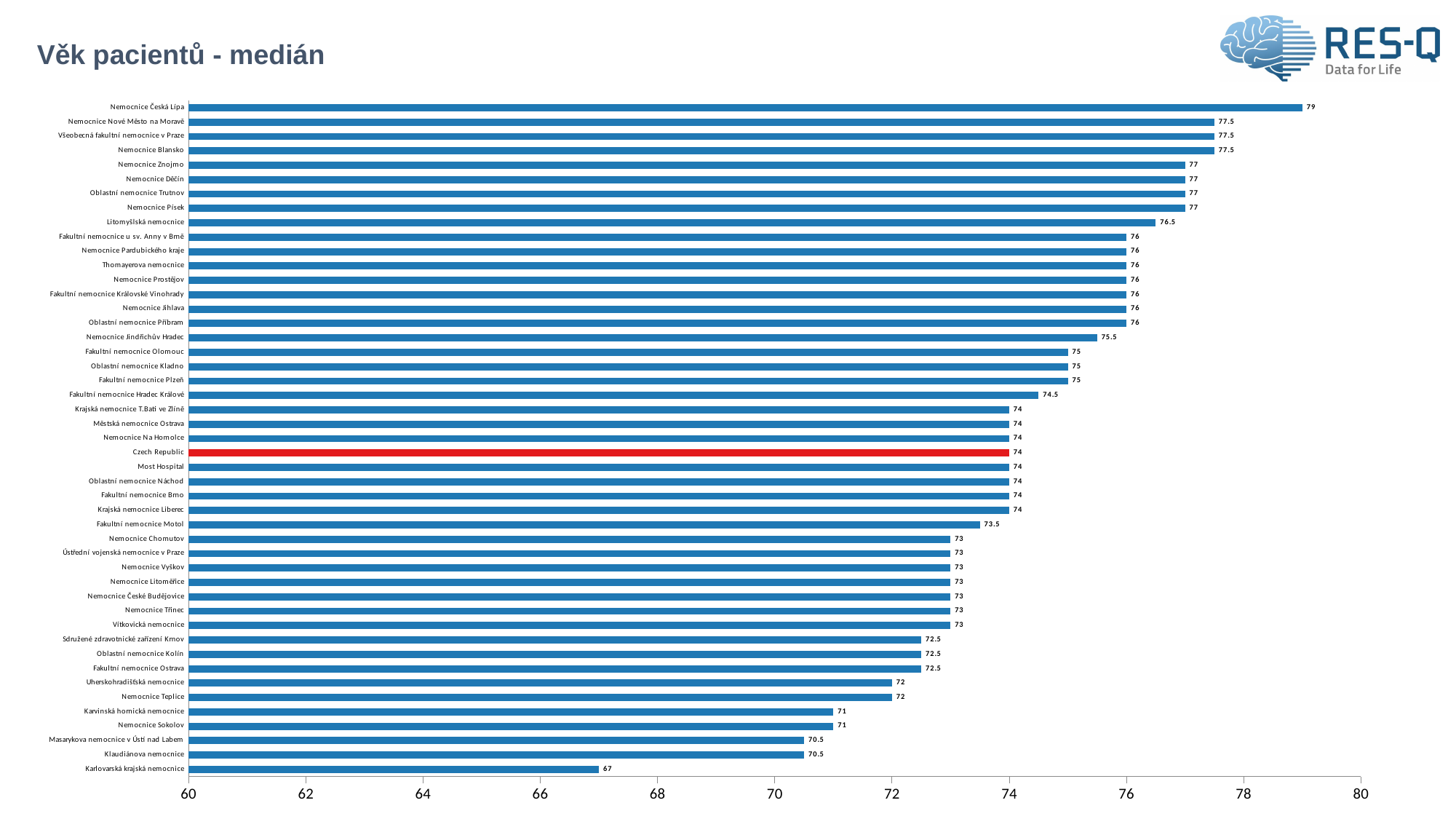

# Věk pacientů - medián

### Chart

| Category | Median patient age |
|---|---|
| Karlovarská krajská nemocnice | 67.0 |
| Klaudiánova nemocnice | 70.5 |
| Masarykova nemocnice v Ústí nad Labem | 70.5 |
| Nemocnice Sokolov | 71.0 |
| Karvinská hornická nemocnice | 71.0 |
| Nemocnice Teplice | 72.0 |
| Uherskohradišťská nemocnice | 72.0 |
| Fakultní nemocnice Ostrava | 72.5 |
| Oblastní nemocnice Kolín | 72.5 |
| Sdružené zdravotnické zařízení Krnov | 72.5 |
| Vítkovická nemocnice | 73.0 |
| Nemocnice Třinec | 73.0 |
| Nemocnice České Budějovice | 73.0 |
| Nemocnice Litoměřice | 73.0 |
| Nemocnice Vyškov | 73.0 |
| Ústřední vojenská nemocnice v Praze | 73.0 |
| Nemocnice Chomutov | 73.0 |
| Fakultní nemocnice Motol | 73.5 |
| Krajská nemocnice Liberec | 74.0 |
| Fakultní nemocnice Brno | 74.0 |
| Oblastní nemocnice Náchod | 74.0 |
| Most Hospital | 74.0 |
| Czech Republic | 74.0 |
| Nemocnice Na Homolce | 74.0 |
| Městská nemocnice Ostrava | 74.0 |
| Krajská nemocnice T.Bati ve Zlíně | 74.0 |
| Fakultní nemocnice Hradec Králové | 74.5 |
| Fakultní nemocnice Plzeň | 75.0 |
| Oblastní nemocnice Kladno | 75.0 |
| Fakultní nemocnice Olomouc | 75.0 |
| Nemocnice Jindřichův Hradec | 75.5 |
| Oblastní nemocnice Příbram | 76.0 |
| Nemocnice Jihlava | 76.0 |
| Fakultní nemocnice Královské Vinohrady | 76.0 |
| Nemocnice Prostějov | 76.0 |
| Thomayerova nemocnice | 76.0 |
| Nemocnice Pardubického kraje | 76.0 |
| Fakultní nemocnice u sv. Anny v Brně | 76.0 |
| Litomyšlská nemocnice | 76.5 |
| Nemocnice Písek | 77.0 |
| Oblastní nemocnice Trutnov | 77.0 |
| Nemocnice Děčín | 77.0 |
| Nemocnice Znojmo | 77.0 |
| Nemocnice Blansko | 77.5 |
| Všeobecná fakultní nemocnice v Praze | 77.5 |
| Nemocnice Nové Město na Moravě | 77.5 |
| Nemocnice Česká Lípa | 79.0 |